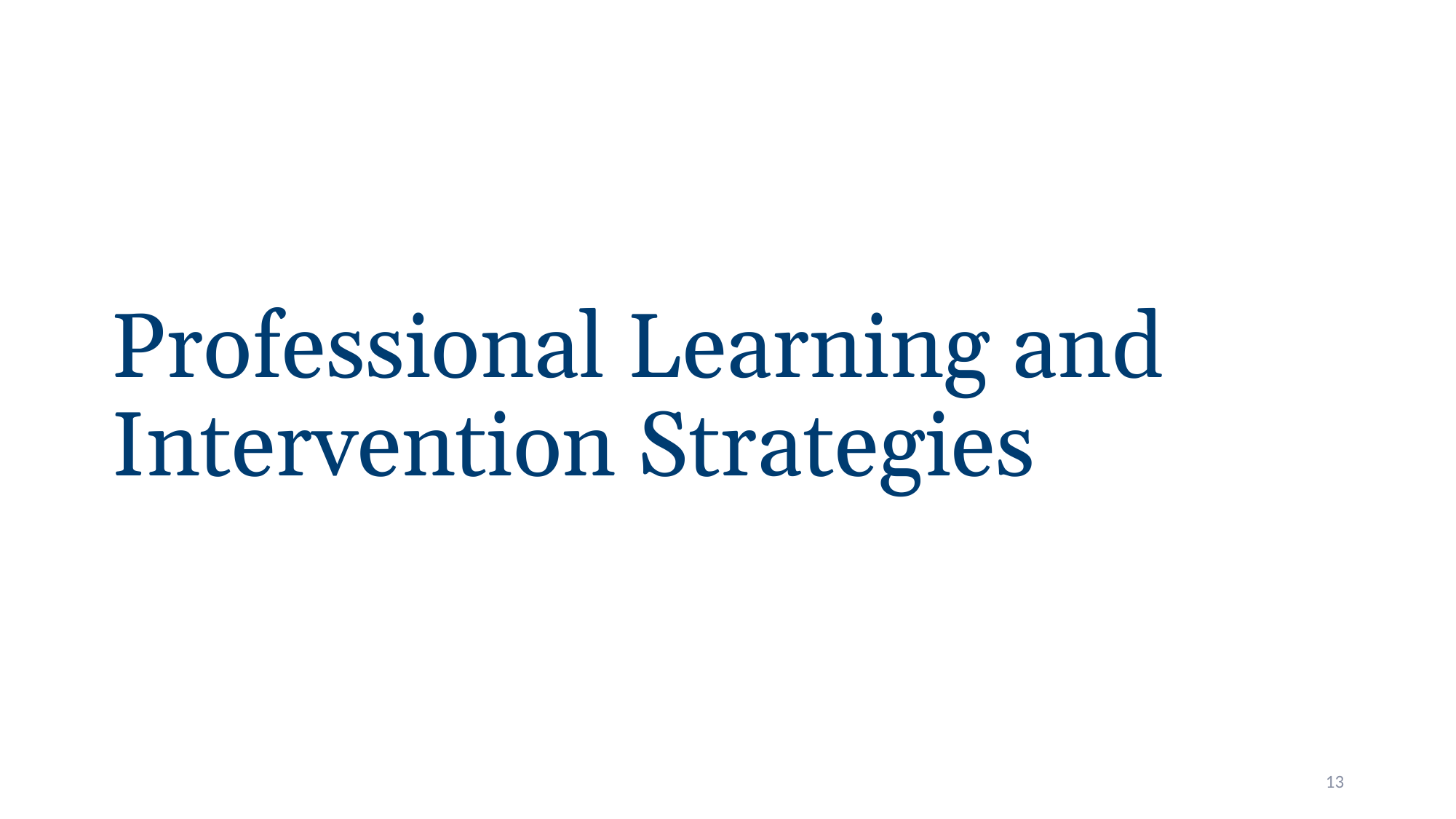

# Professional Learning and Intervention Strategies
13